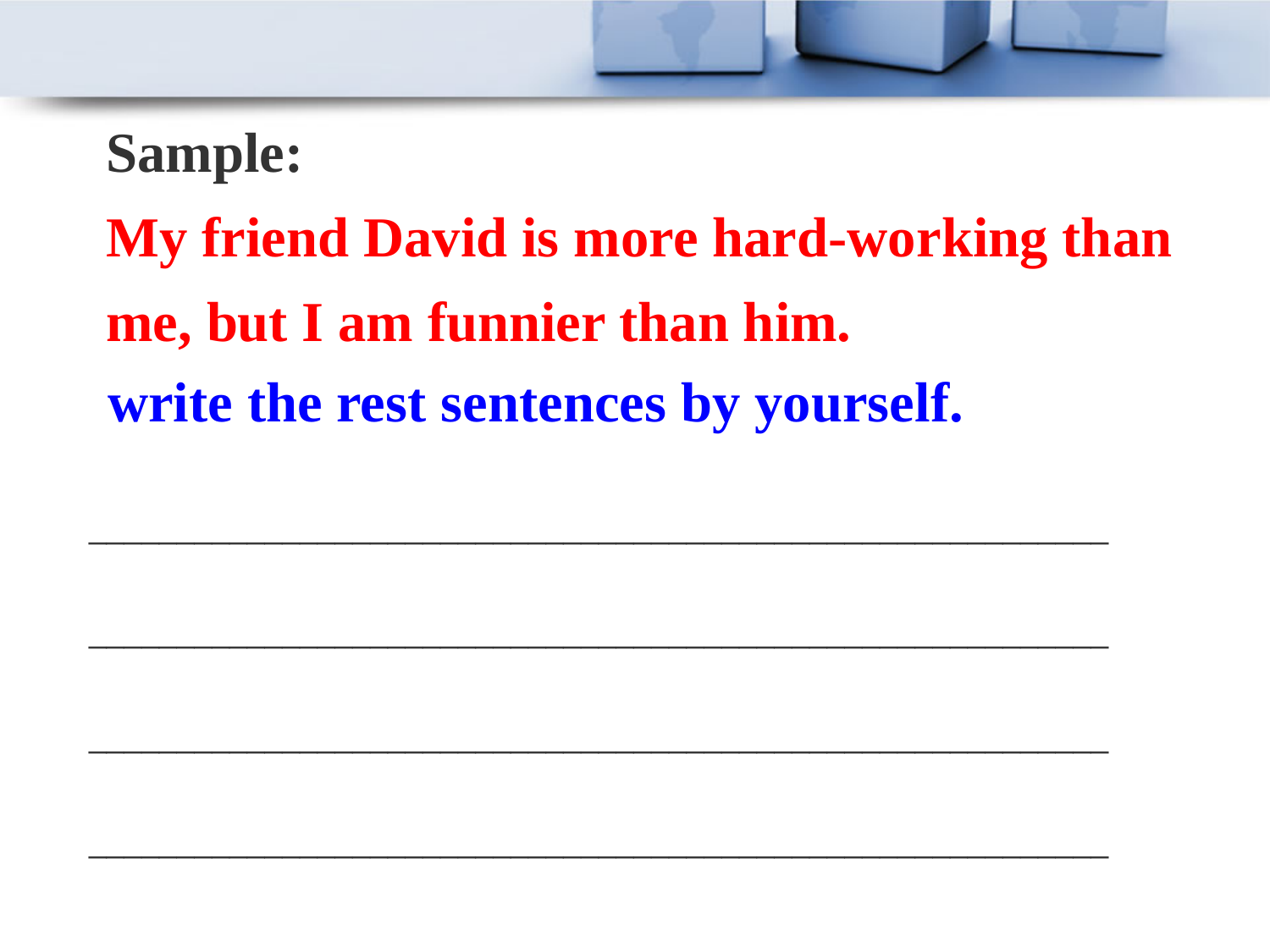

Sample:
My friend David is more hard-working than
me, but I am funnier than him.
write the rest sentences by yourself.
__________________________________________________________
__________________________________________________________
__________________________________________________________
__________________________________________________________